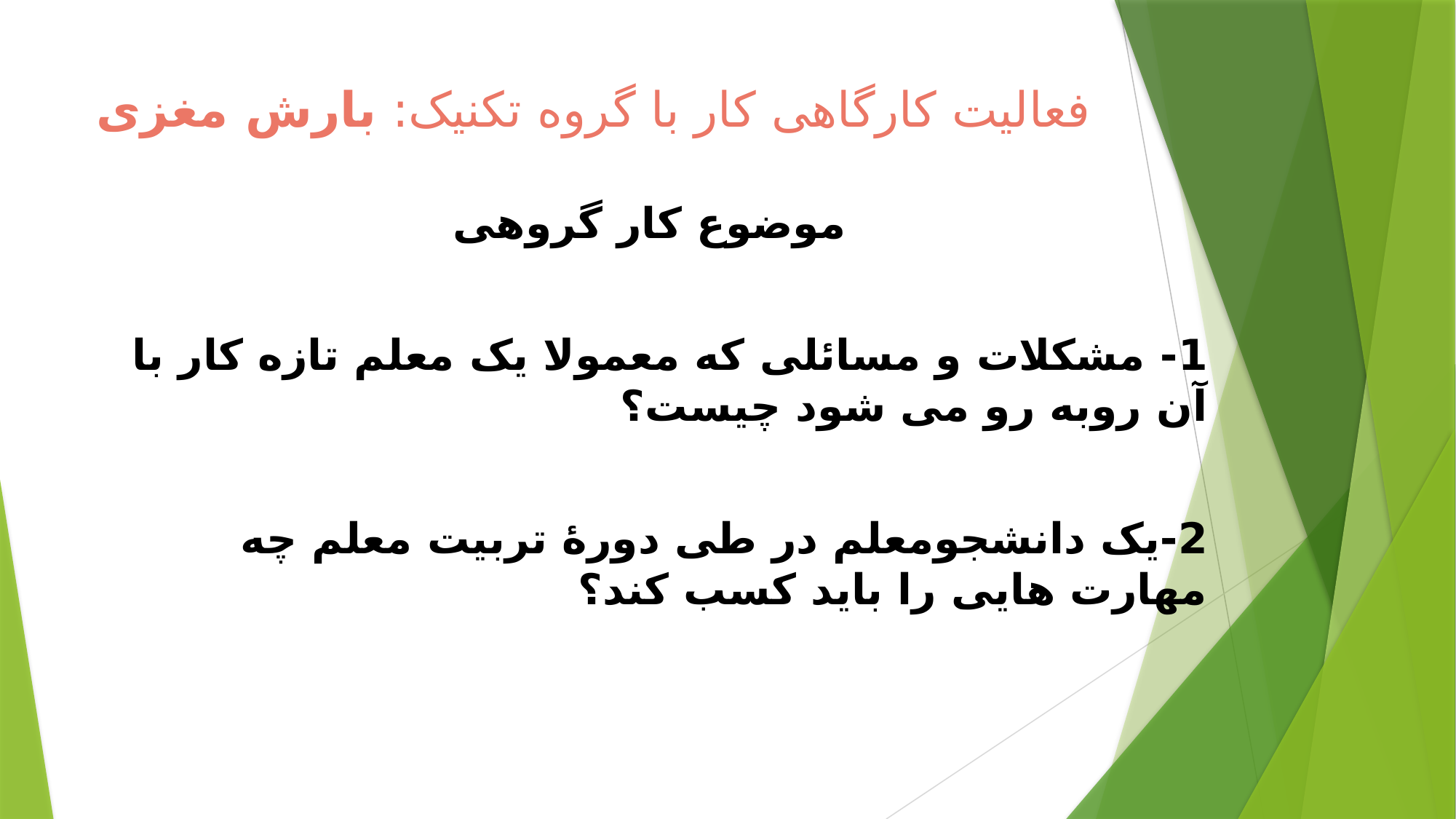

# فعالیت کارگاهی کار با گروه تکنیک: بارش مغزی
موضوع کار گروهی

1- مشکلات و مسائلی که معمولا یک معلم تازه کار با آن روبه رو می شود چیست؟

2-یک دانشجومعلم در طی دورۀ تربیت معلم چه مهارت هایی را باید کسب کند؟